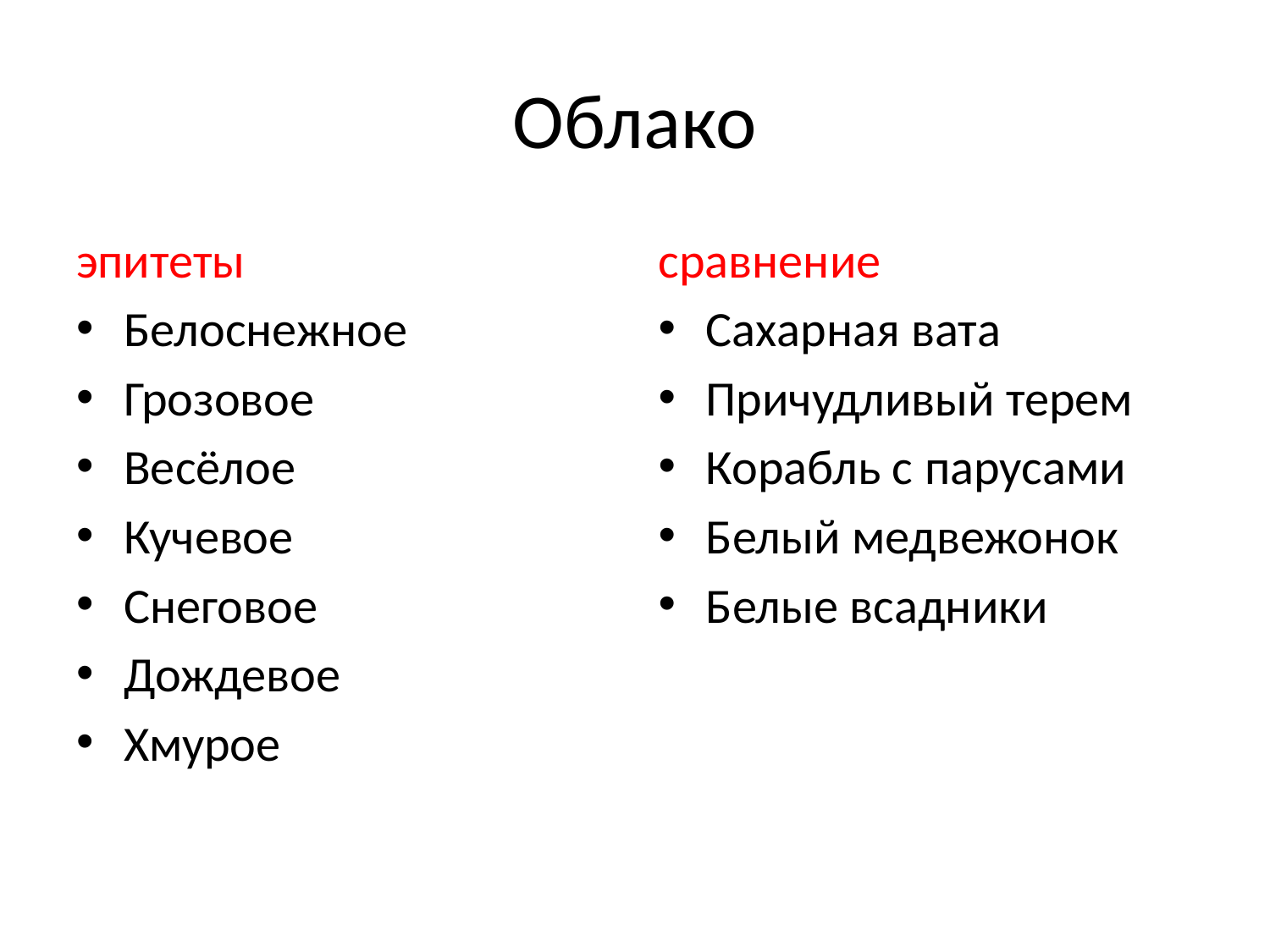

# Облако
эпитеты
Белоснежное
Грозовое
Весёлое
Кучевое
Снеговое
Дождевое
Хмурое

сравнение
Сахарная вата
Причудливый терем
Корабль с парусами
Белый медвежонок
Белые всадники